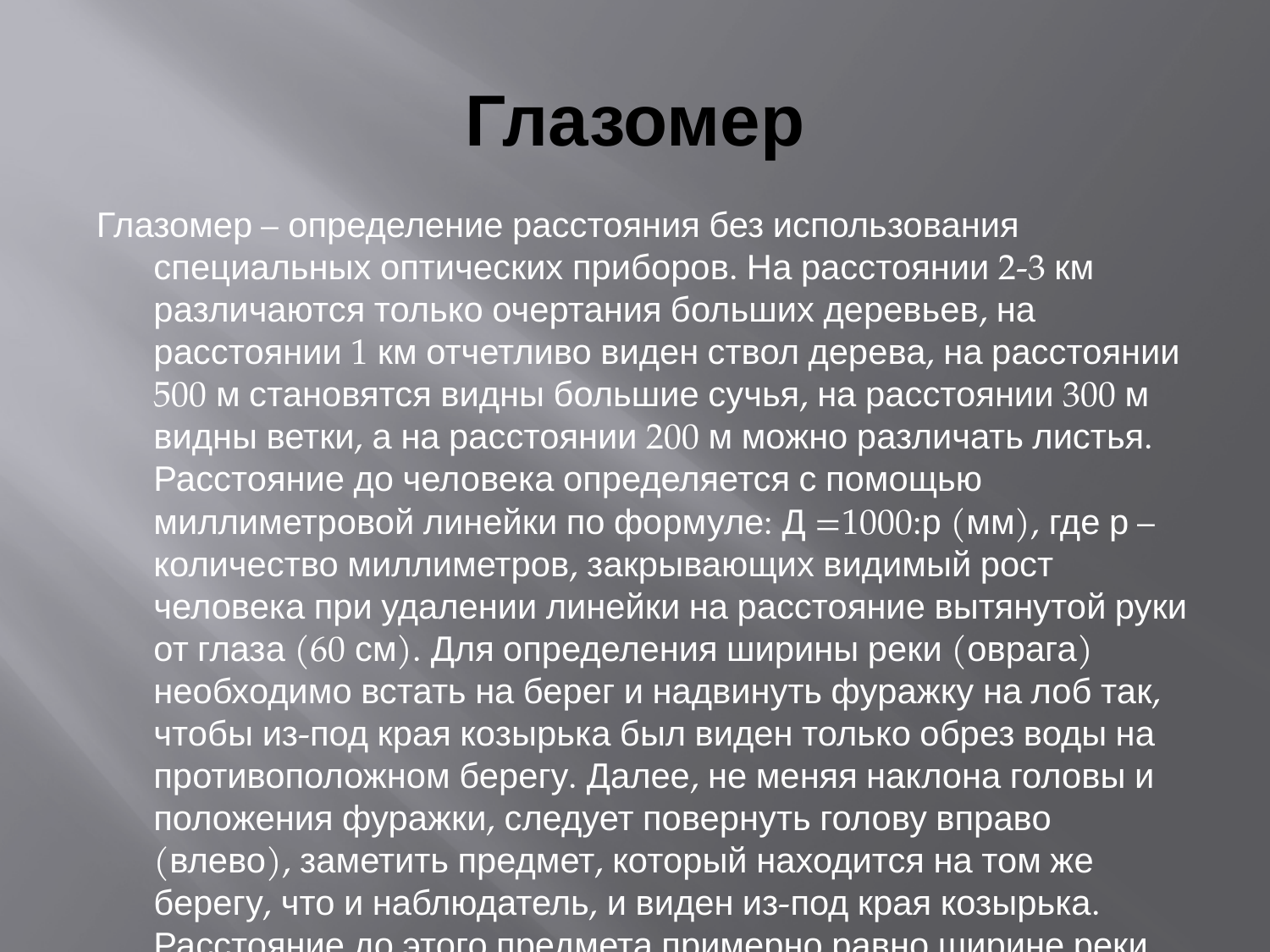

# Глазомер
Глазомер – определение расстояния без использования специальных оптических приборов. На расстоянии 2-3 км различаются только очертания больших деревьев, на расстоянии 1 км отчетливо виден ствол дерева, на расстоянии 500 м становятся видны большие сучья, на расстоянии 300 м видны ветки, а на расстоянии 200 м можно различать листья. Расстояние до человека определяется с помощью миллиметровой линейки по формуле: Д =1000:р (мм), где р – количество миллиметров, закрывающих видимый рост человека при удалении линейки на расстояние вытянутой руки от глаза (60 см). Для определения ширины реки (оврага) необходимо встать на берег и надвинуть фуражку на лоб так, чтобы из-под края козырька был виден только обрез воды на противоположном берегу. Далее, не меняя наклона головы и положения фуражки, следует повернуть голову вправо (влево), заметить предмет, который находится на том же берегу, что и наблюдатель, и виден из-под края козырька. Расстояние до этого предмета примерно равно ширине реки.